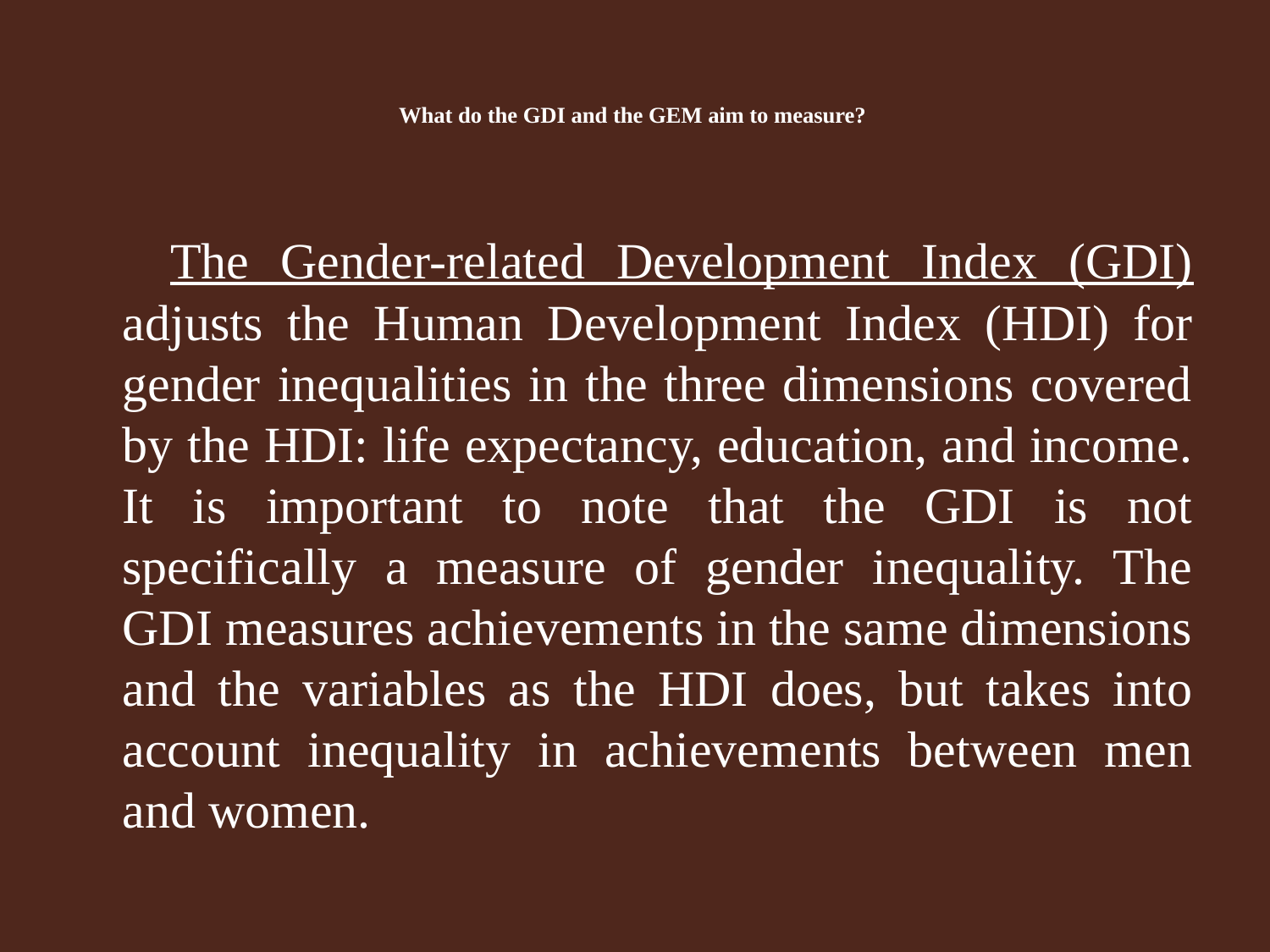

# What do the GDI and the GEM aim to measure?
   The Gender‐related Development Index (GDI) adjusts the Human Development Index (HDI) for gender inequalities in the three dimensions covered by the HDI: life expectancy, education, and income. It is important to note that the GDI is not specifically a measure of gender inequality. The GDI measures achievements in the same dimensions and the variables as the HDI does, but takes into account inequality in achievements between men and women.